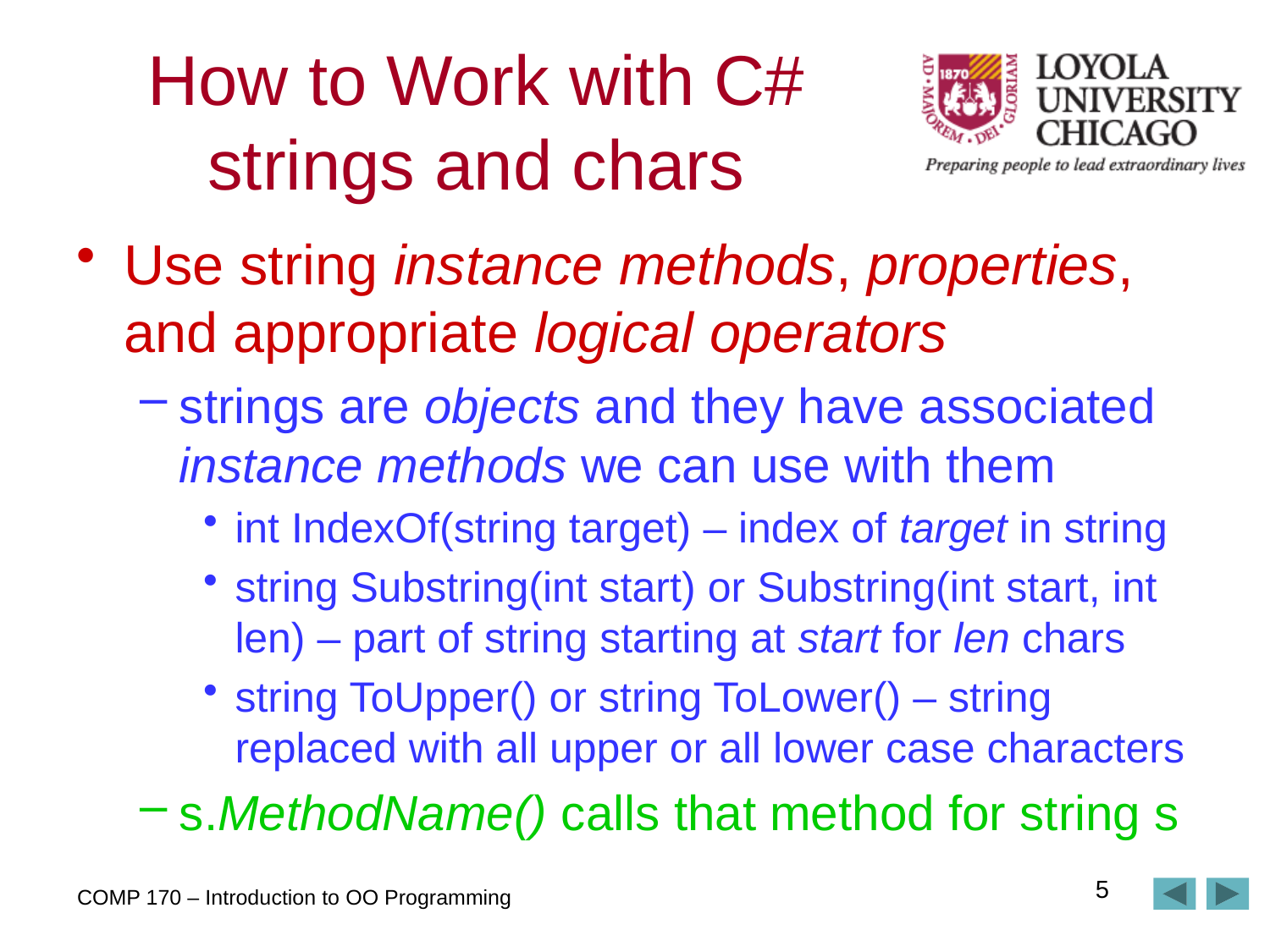

# How to Work with C# strings and chars
Use string instance methods, properties, and appropriate logical operators
strings are objects and they have associated instance methods we can use with them
int IndexOf(string target) – index of target in string
string Substring(int start) or Substring(int start, int len) – part of string starting at start for len chars
string ToUpper() or string ToLower() – string replaced with all upper or all lower case characters
s.MethodName() calls that method for string s
5